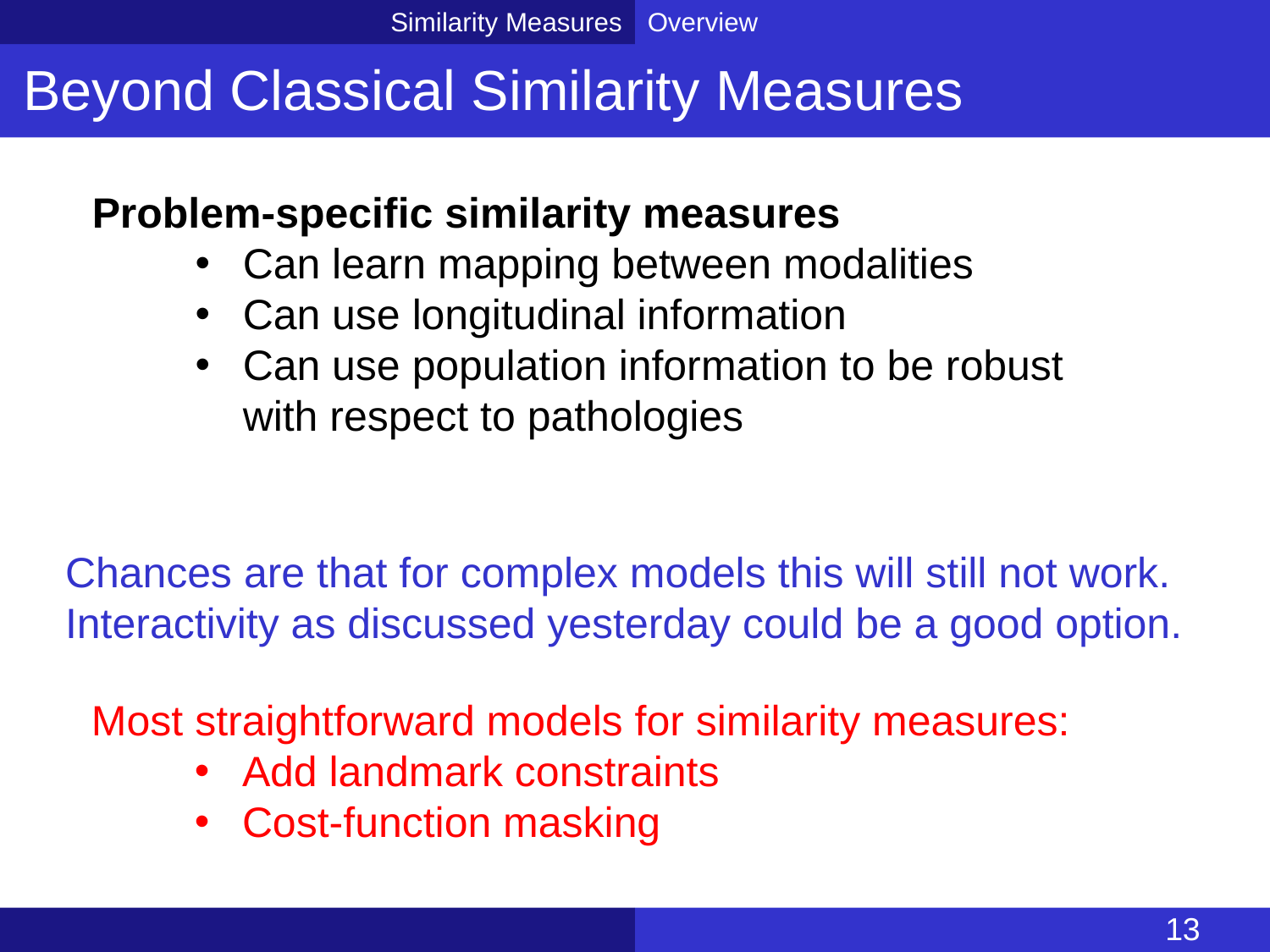

Similarity Measures

Overview

Beyond Classical Similarity Measures
Problem-specific similarity measures
Can learn mapping between modalities
Can use longitudinal information
Can use population information to be robust
with respect to pathologies
Chances are that for complex models this will still not work.
Interactivity as discussed yesterday could be a good option.
Most straightforward models for similarity measures:
Add landmark constraints
Cost-function masking